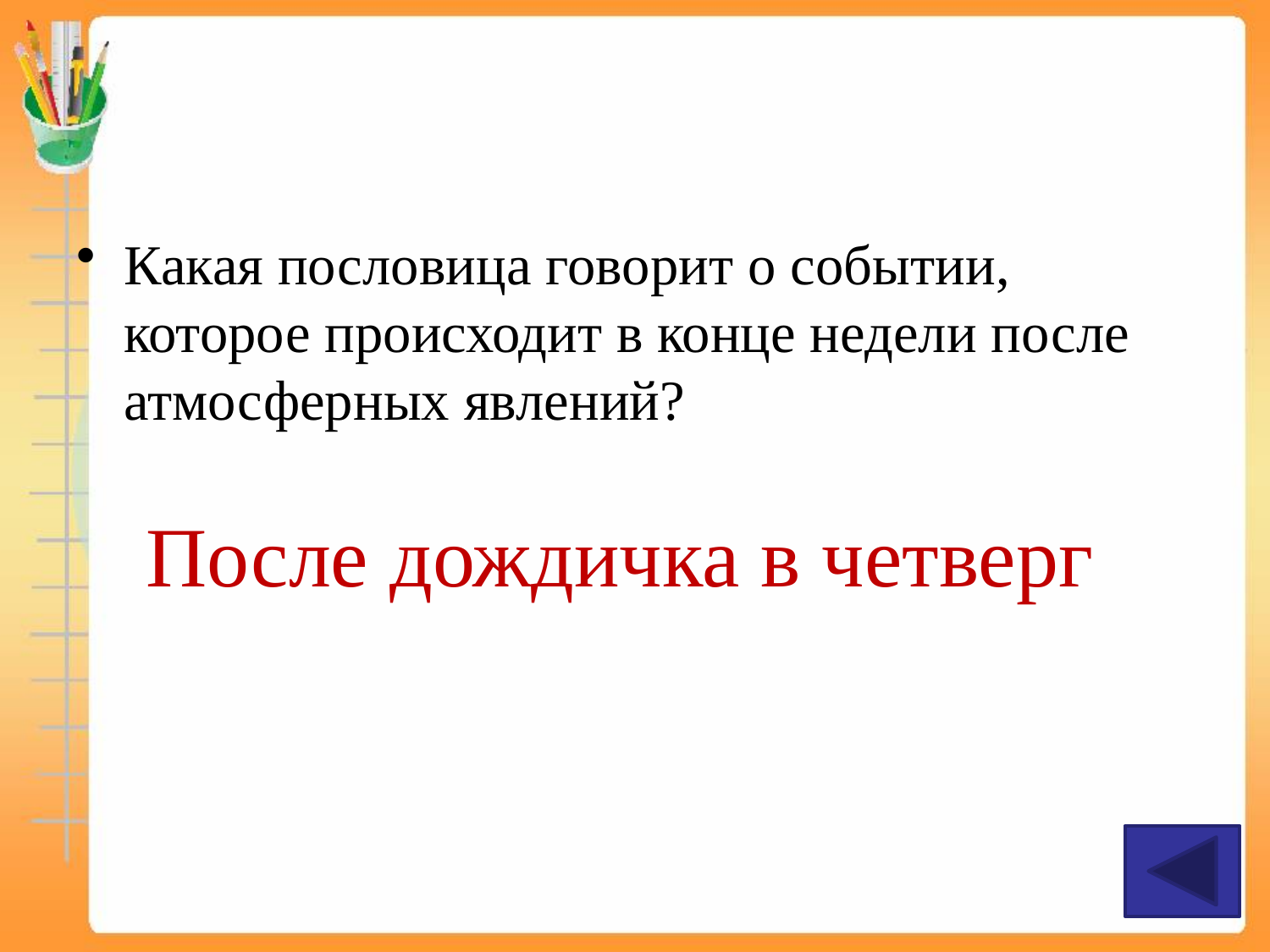

#
Какая пословица говорит о событии, которое происходит в конце недели после атмосферных явлений?

После дождичка в четверг